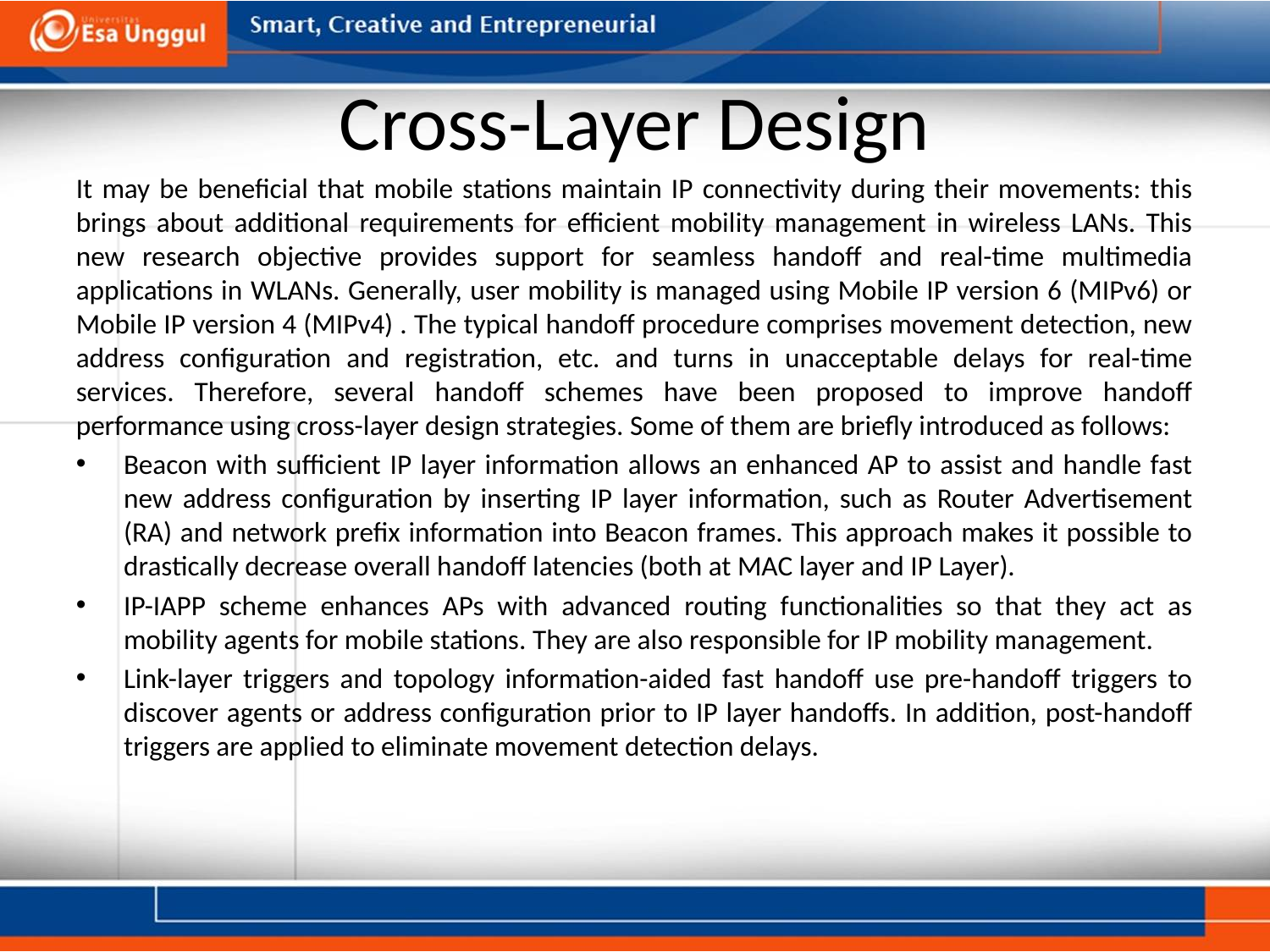

# Cross-Layer Design
It may be beneficial that mobile stations maintain IP connectivity during their movements: this brings about additional requirements for efficient mobility management in wireless LANs. This new research objective provides support for seamless handoff and real-time multimedia applications in WLANs. Generally, user mobility is managed using Mobile IP version 6 (MIPv6) or Mobile IP version 4 (MIPv4) . The typical handoff procedure comprises movement detection, new address configuration and registration, etc. and turns in unacceptable delays for real-time services. Therefore, several handoff schemes have been proposed to improve handoff performance using cross-layer design strategies. Some of them are briefly introduced as follows:
Beacon with sufficient IP layer information allows an enhanced AP to assist and handle fast new address configuration by inserting IP layer information, such as Router Advertisement (RA) and network prefix information into Beacon frames. This approach makes it possible to drastically decrease overall handoff latencies (both at MAC layer and IP Layer).
IP-IAPP scheme enhances APs with advanced routing functionalities so that they act as mobility agents for mobile stations. They are also responsible for IP mobility management.
Link-layer triggers and topology information-aided fast handoff use pre-handoff triggers to discover agents or address configuration prior to IP layer handoffs. In addition, post-handoff triggers are applied to eliminate movement detection delays.